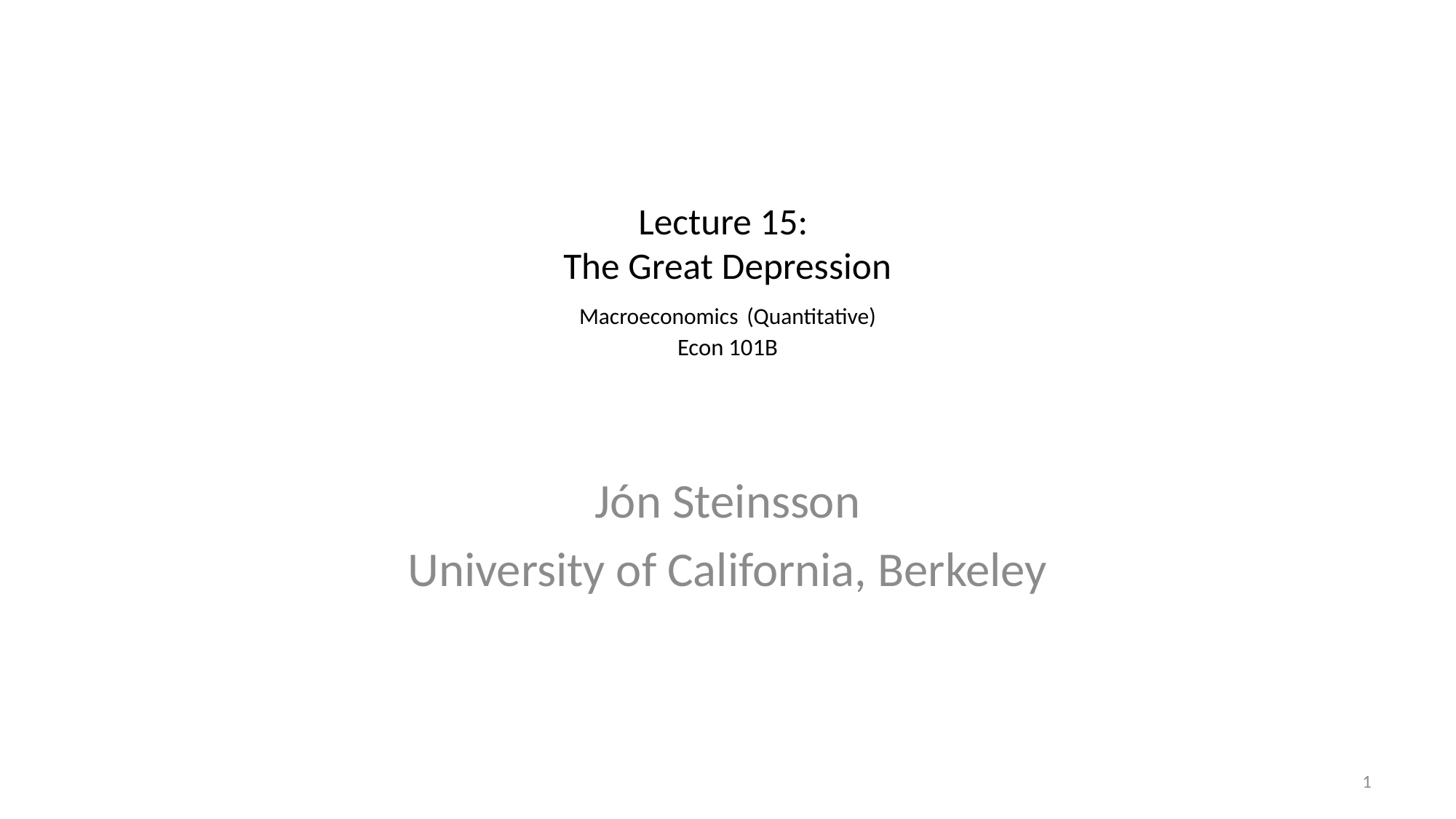

# Lecture 15: The Great Depression Macroeconomics (Quantitative) Econ 101B
Jón Steinsson
University of California, Berkeley
1